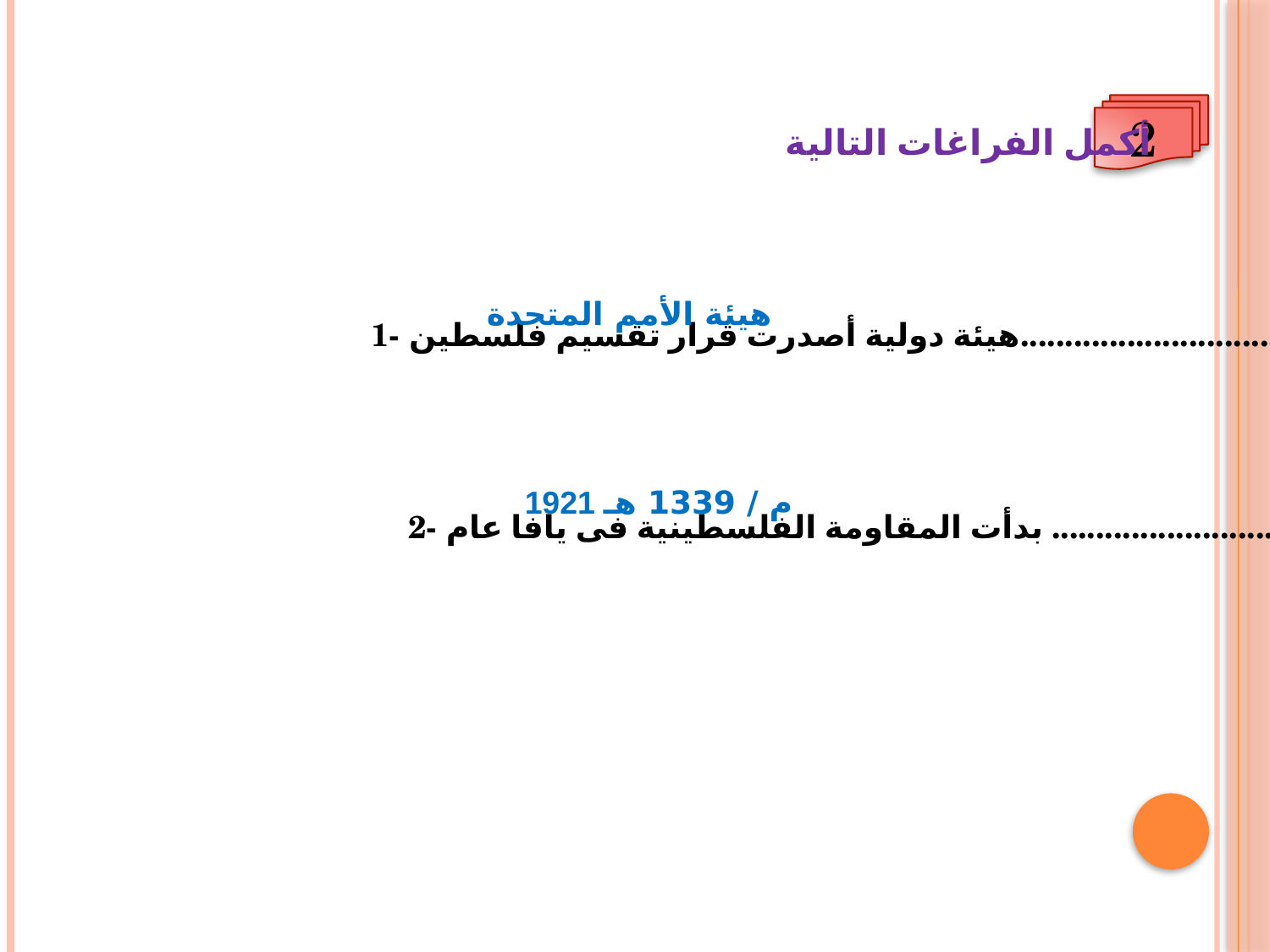

2
أكمل الفراغات التالية
هيئة الأمم المتحدة
1- هيئة دولية أصدرت قرار تقسيم فلسطين.................................
1921 م / 1339 هـ
2- بدأت المقاومة الفلسطينية فى يافا عام .............................